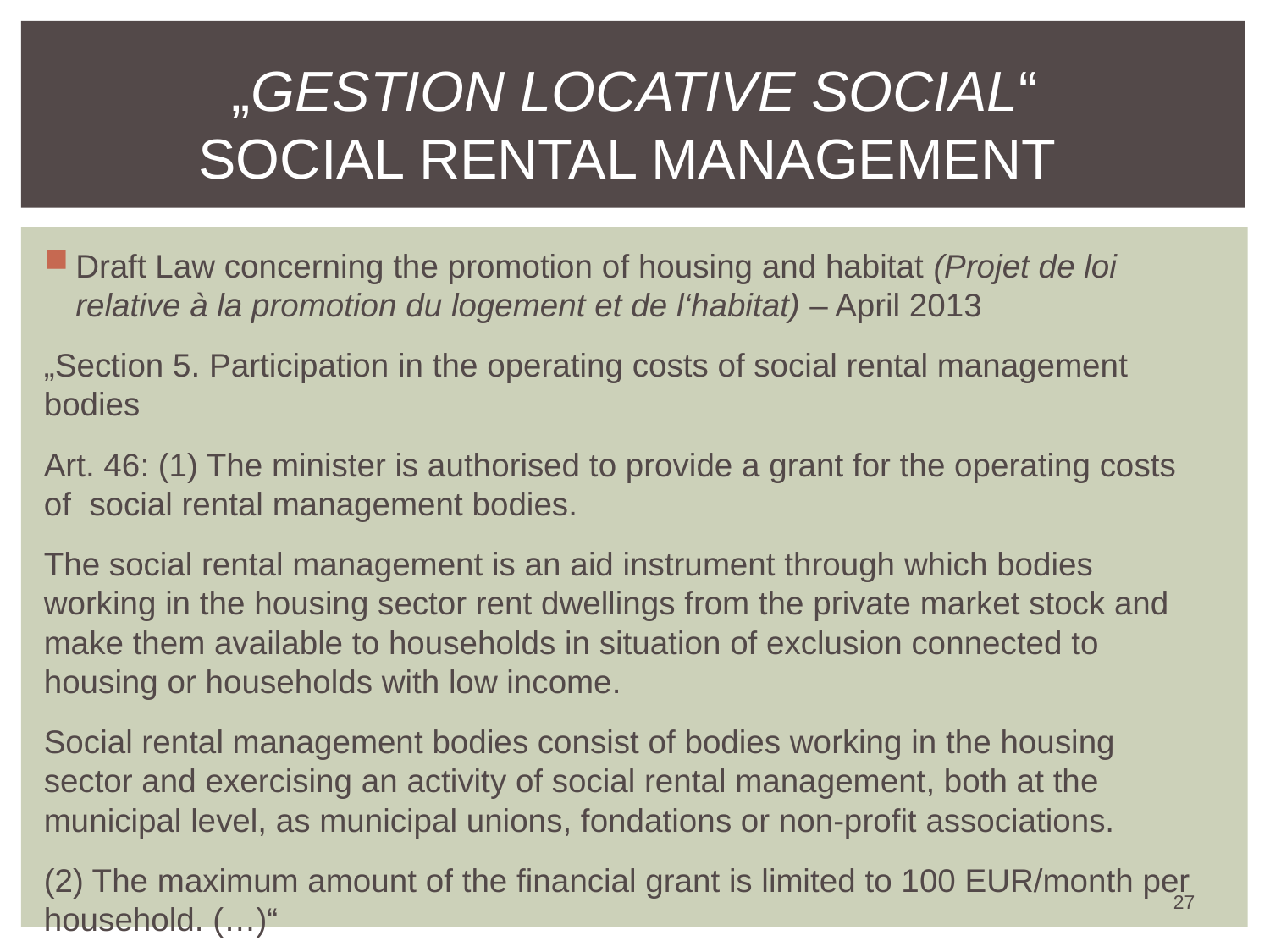

# „GESTION LOCATIVE SOCIAL“ social rental management
Draft Law concerning the promotion of housing and habitat (Projet de loi relative à la promotion du logement et de l‘habitat) – April 2013
„Section 5. Participation in the operating costs of social rental management bodies
Art. 46: (1) The minister is authorised to provide a grant for the operating costs of  social rental management bodies.
The social rental management is an aid instrument through which bodies working in the housing sector rent dwellings from the private market stock and make them available to households in situation of exclusion connected to housing or households with low income.
Social rental management bodies consist of bodies working in the housing sector and exercising an activity of social rental management, both at the municipal level, as municipal unions, fondations or non-profit associations.
(2) The maximum amount of the financial grant is limited to 100 EUR/month per household. (…)“
27